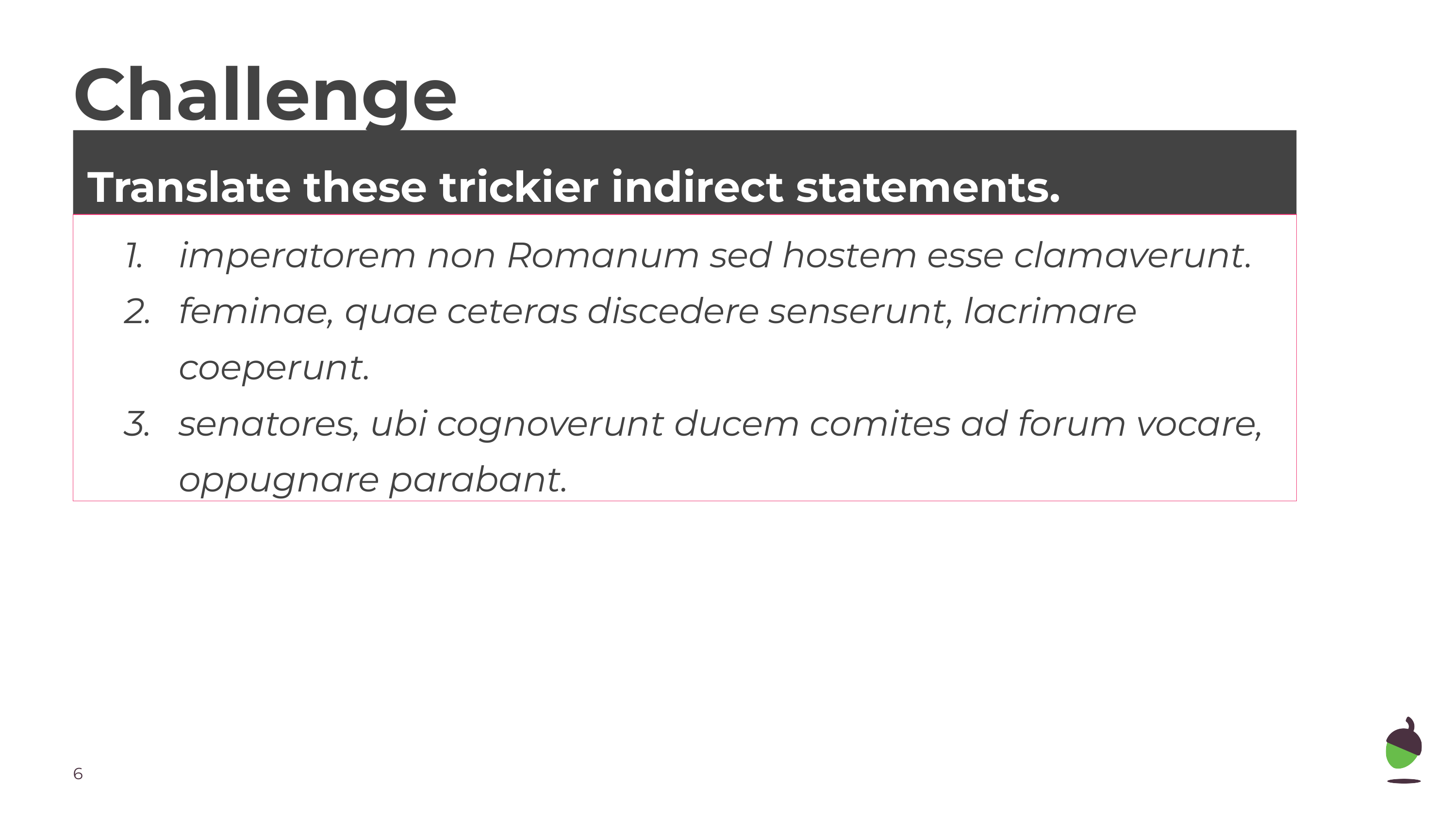

# Challenge
Translate these trickier indirect statements.
| imperatorem non Romanum sed hostem esse clamaverunt. feminae, quae ceteras discedere senserunt, lacrimare coeperunt. senatores, ubi cognoverunt ducem comites ad forum vocare, oppugnare parabant. |
| --- |
6